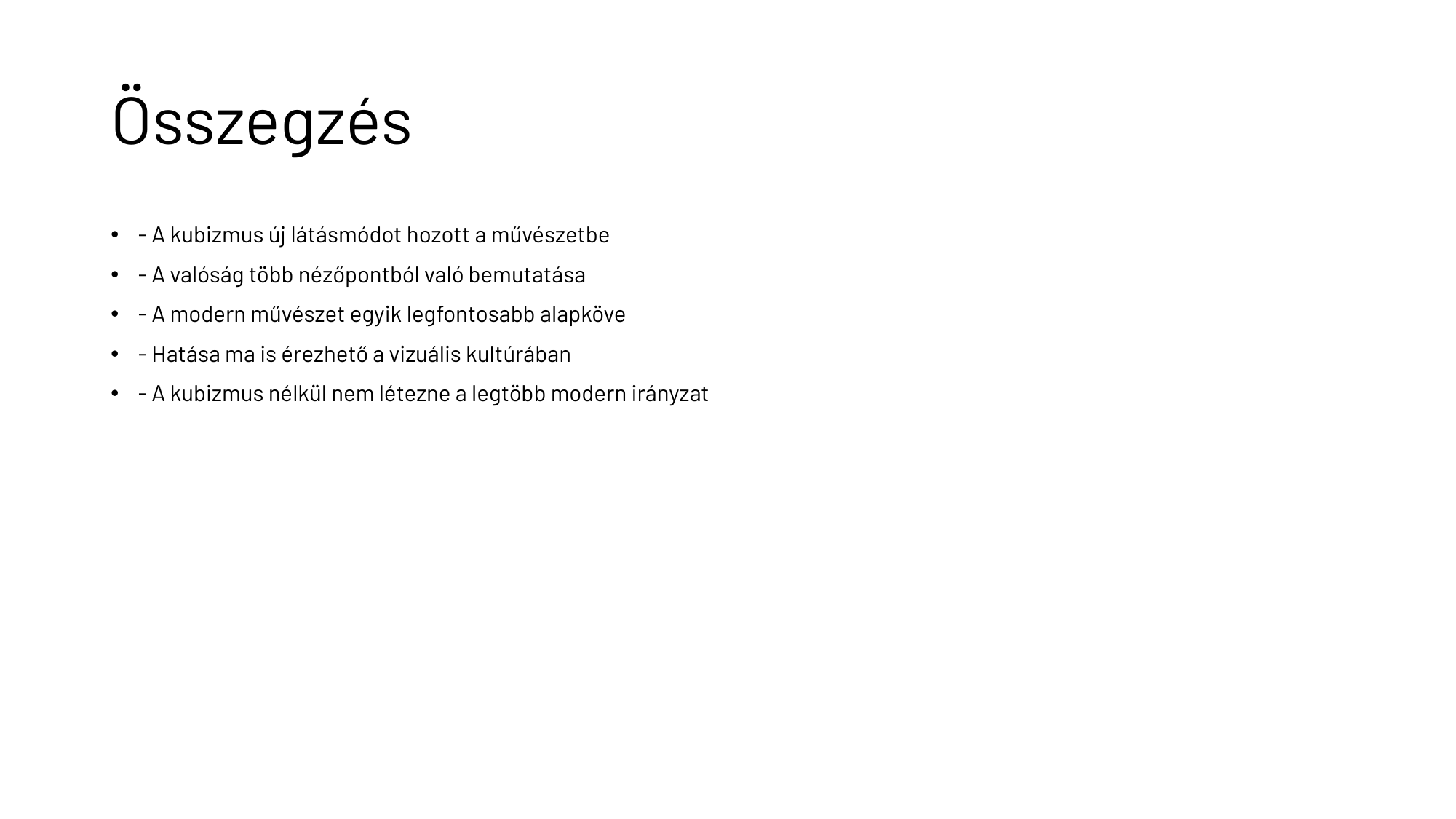

# Összegzés
- A kubizmus új látásmódot hozott a művészetbe
- A valóság több nézőpontból való bemutatása
- A modern művészet egyik legfontosabb alapköve
- Hatása ma is érezhető a vizuális kultúrában
- A kubizmus nélkül nem létezne a legtöbb modern irányzat